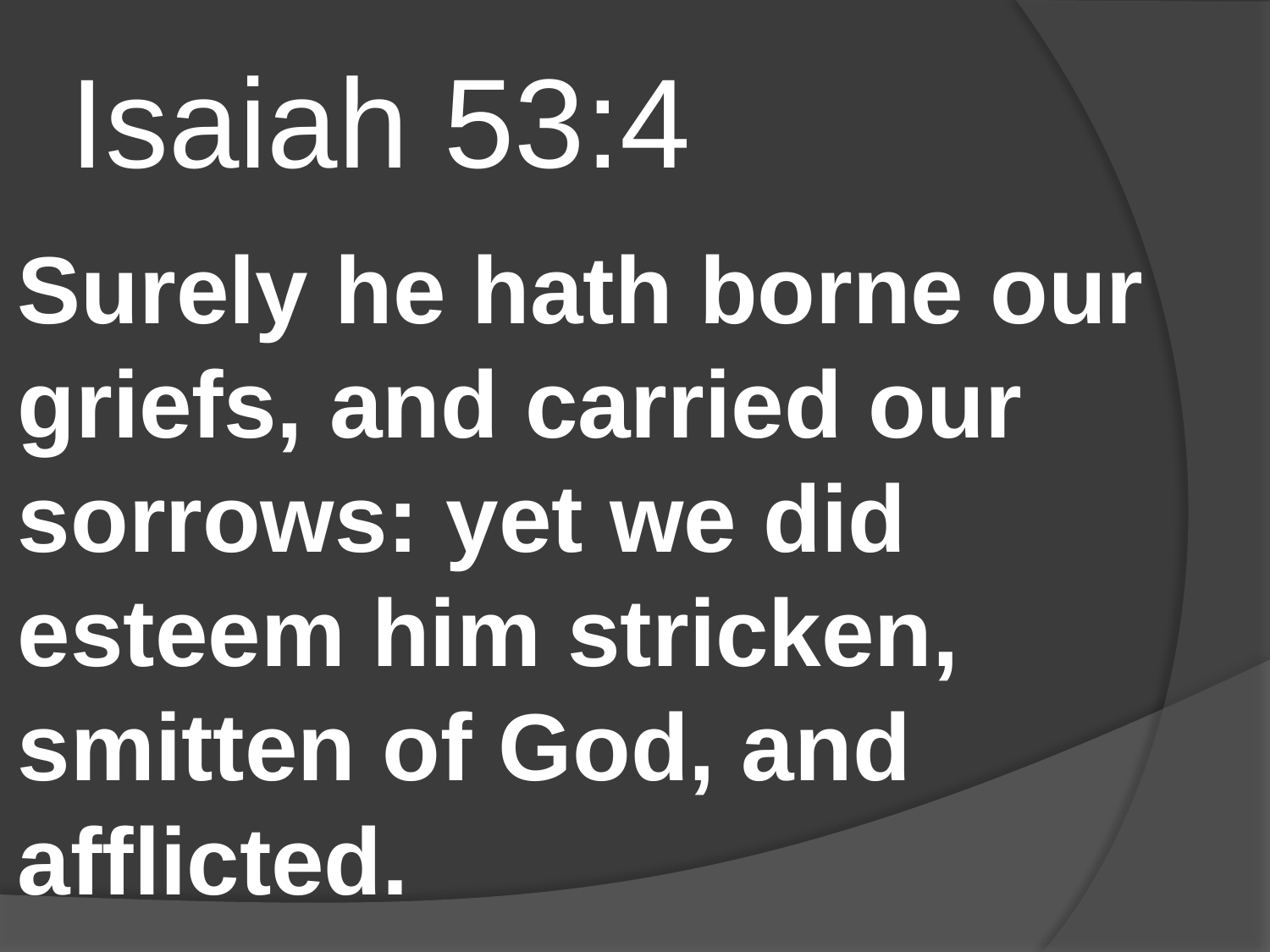

# Isaiah 53:4
Surely he hath borne our griefs, and carried our sorrows: yet we did esteem him stricken, smitten of God, and afflicted.